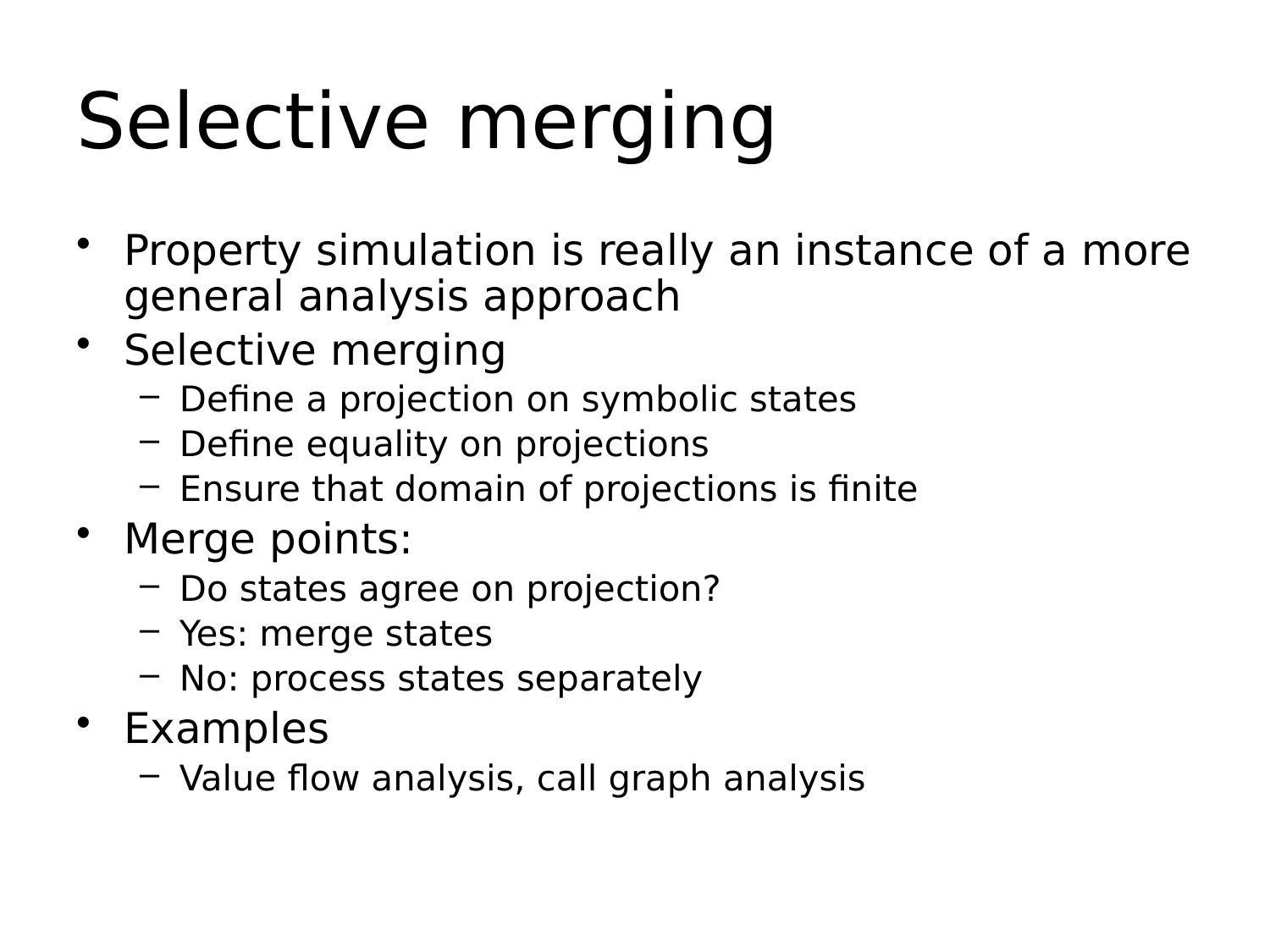

# Selective merging
Property simulation is really an instance of a more general analysis approach
Selective merging
Define a projection on symbolic states
Define equality on projections
Ensure that domain of projections is finite
Merge points:
Do states agree on projection?
Yes: merge states
No: process states separately
Examples
Value flow analysis, call graph analysis